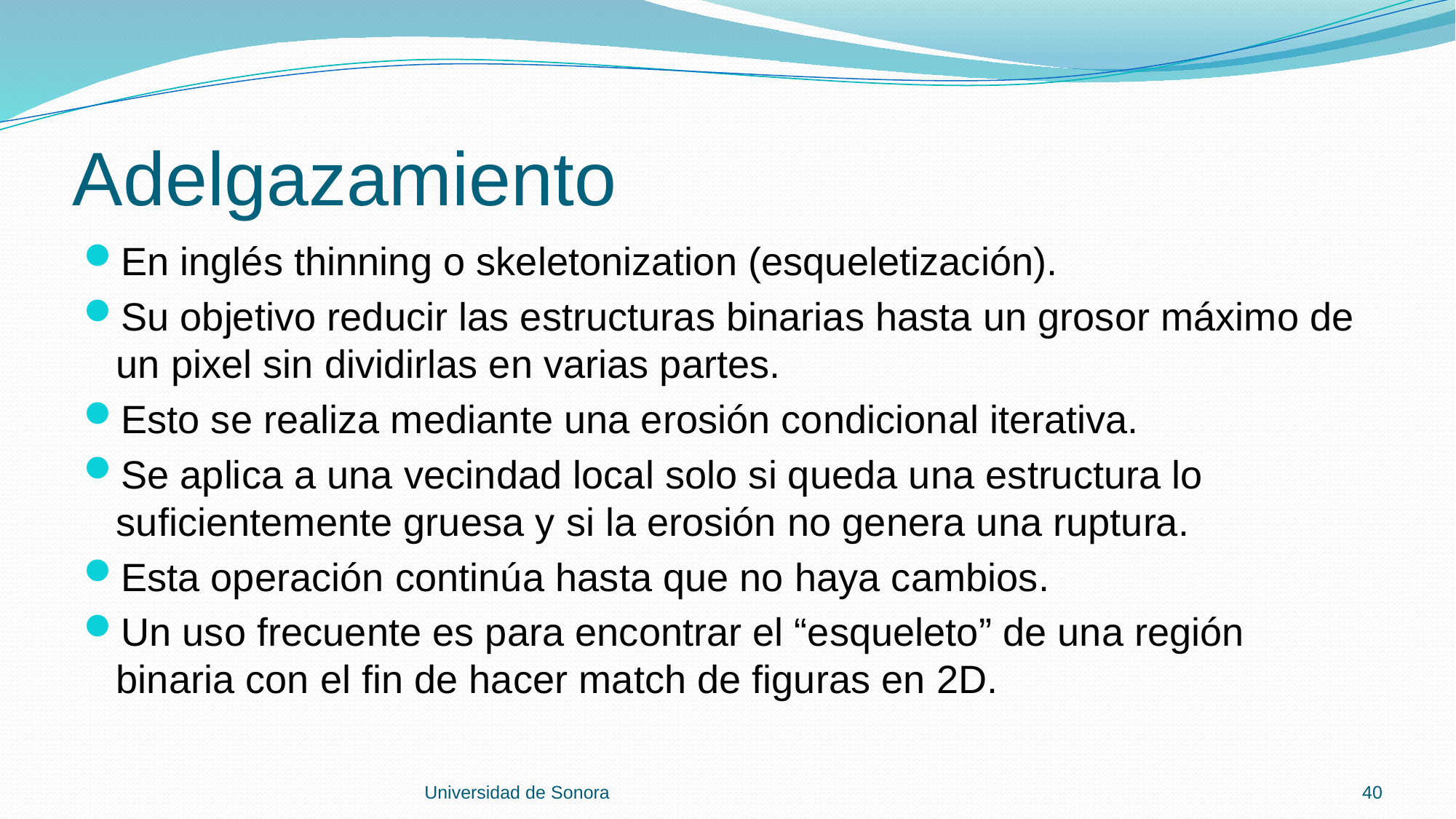

# Adelgazamiento
En inglés thinning o skeletonization (esqueletización).
Su objetivo reducir las estructuras binarias hasta un grosor máximo de un pixel sin dividirlas en varias partes.
Esto se realiza mediante una erosión condicional iterativa.
Se aplica a una vecindad local solo si queda una estructura lo suficientemente gruesa y si la erosión no genera una ruptura.
Esta operación continúa hasta que no haya cambios.
Un uso frecuente es para encontrar el “esqueleto” de una región binaria con el fin de hacer match de figuras en 2D.
Universidad de Sonora
40